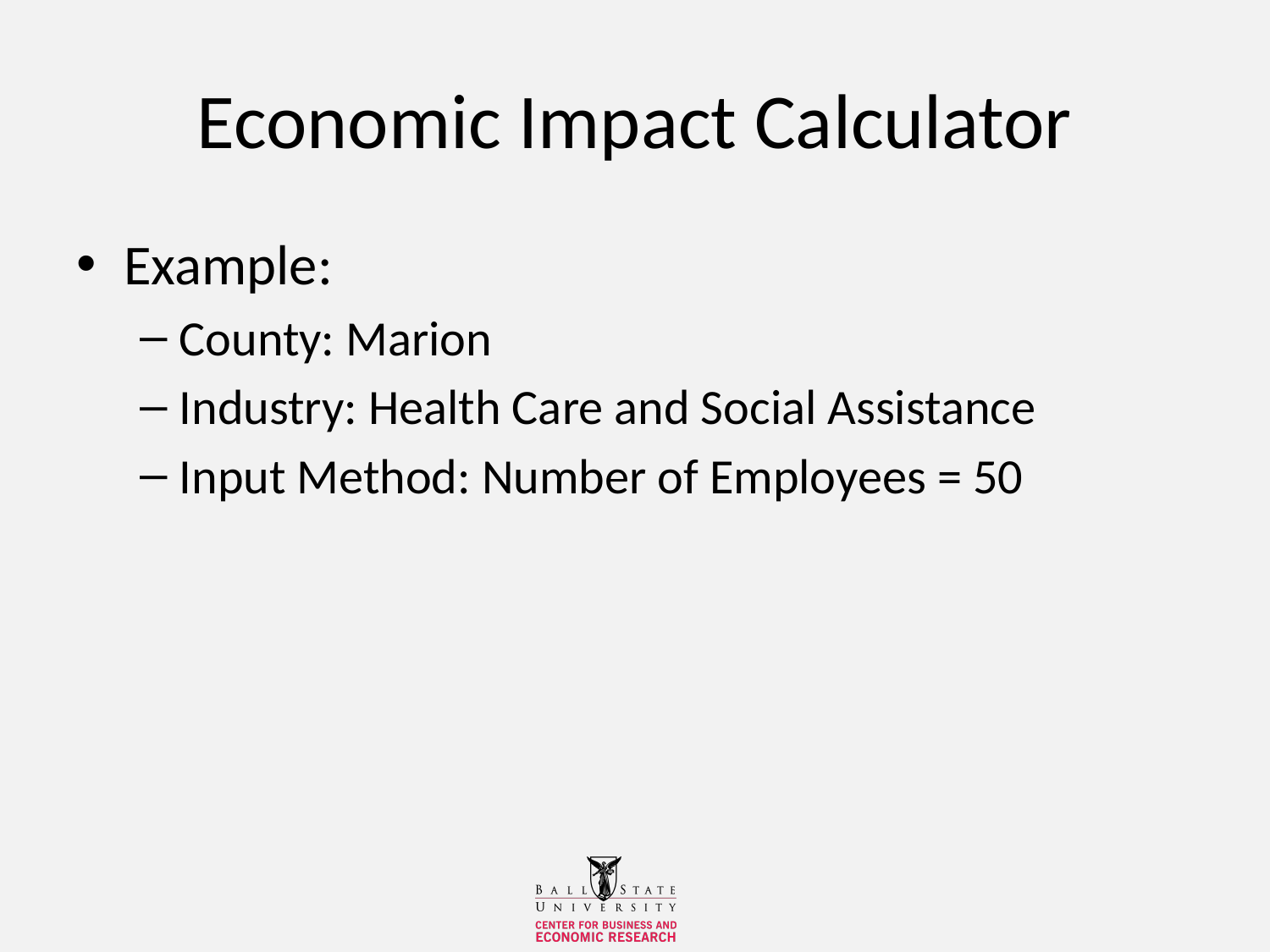

# Economic Impact Calculator
Example:
County: Marion
Industry: Health Care and Social Assistance
Input Method: Number of Employees = 50